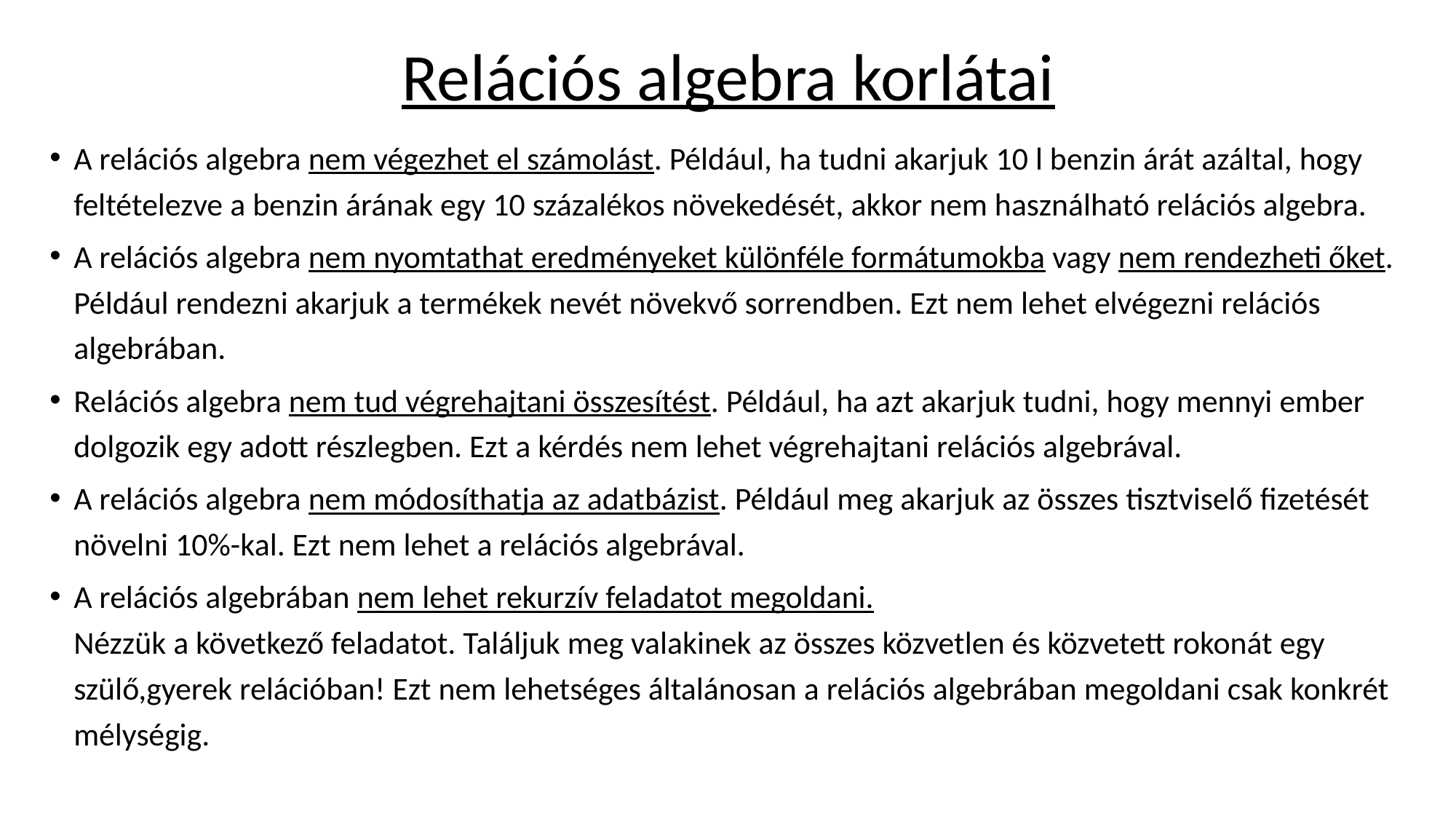

# Relációs algebra korlátai
A relációs algebra nem végezhet el számolást. Például, ha tudni akarjuk 10 l benzin árát azáltal, hogy feltételezve a benzin árának egy 10 százalékos növekedését, akkor nem használható relációs algebra.
A relációs algebra nem nyomtathat eredményeket különféle formátumokba vagy nem rendezheti őket. Például rendezni akarjuk a termékek nevét növekvő sorrendben. Ezt nem lehet elvégezni relációs algebrában.
Relációs algebra nem tud végrehajtani összesítést. Például, ha azt akarjuk tudni, hogy mennyi ember dolgozik egy adott részlegben. Ezt a kérdés nem lehet végrehajtani relációs algebrával.
A relációs algebra nem módosíthatja az adatbázist. Például meg akarjuk az összes tisztviselő fizetését növelni 10%-kal. Ezt nem lehet a relációs algebrával.
A relációs algebrában nem lehet rekurzív feladatot megoldani.
Nézzük a következő feladatot. Találjuk meg valakinek az összes közvetlen és közvetett rokonát egy szülő,gyerek relációban! Ezt nem lehetséges általánosan a relációs algebrában megoldani csak konkrét mélységig.